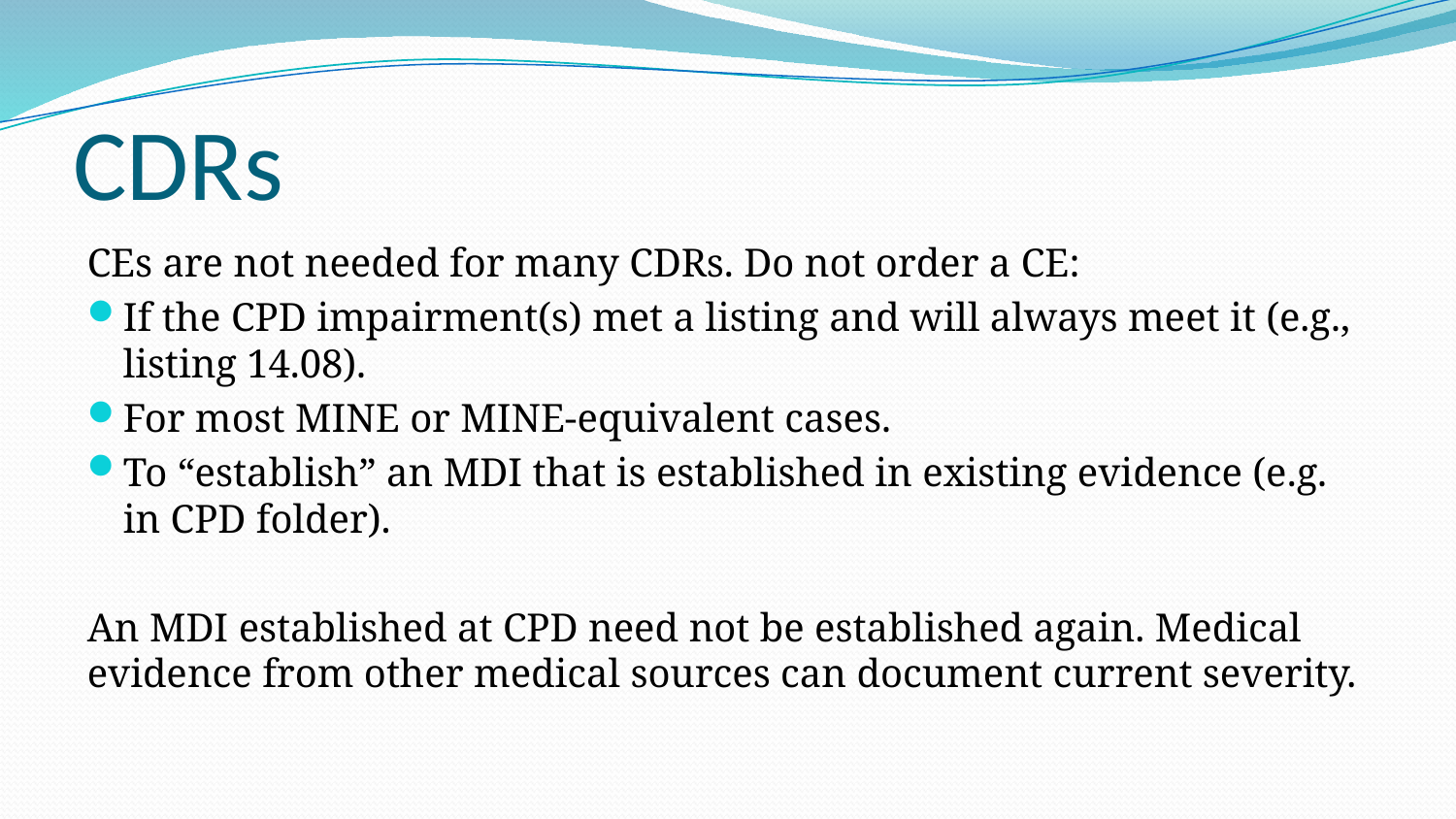

# CDRs
CEs are not needed for many CDRs. Do not order a CE:
If the CPD impairment(s) met a listing and will always meet it (e.g., listing 14.08).
For most MINE or MINE-equivalent cases.
To “establish” an MDI that is established in existing evidence (e.g. in CPD folder).

An MDI established at CPD need not be established again. Medical evidence from other medical sources can document current severity.